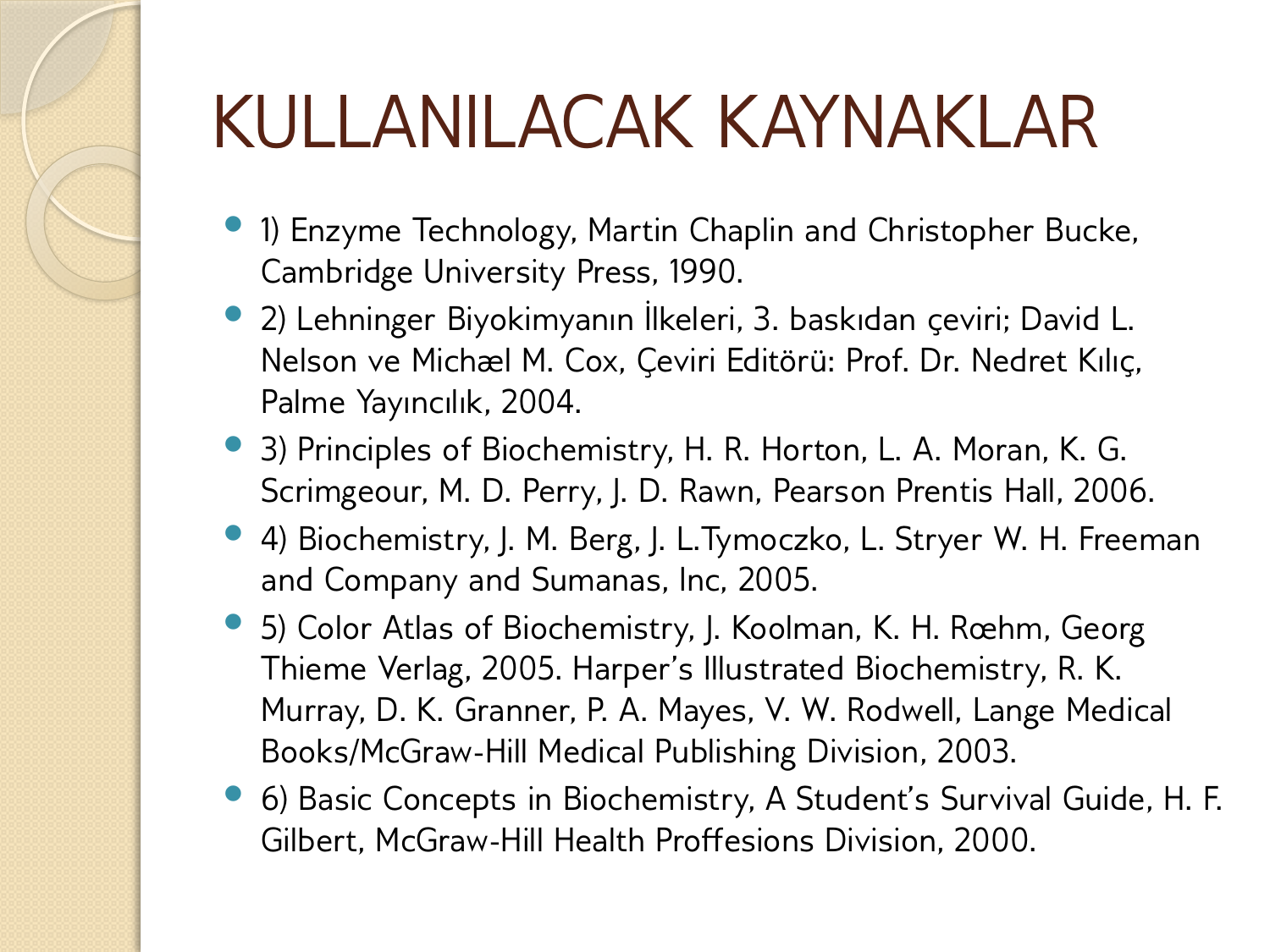

# KULLANILACAK KAYNAKLAR
1) Enzyme Technology, Martin Chaplin and Christopher Bucke, Cambridge University Press, 1990.
2) Lehninger Biyokimyanın İlkeleri, 3. baskıdan çeviri; David L. Nelson ve Michael M. Cox, Çeviri Editörü: Prof. Dr. Nedret Kılıç, Palme Yayıncılık, 2004.
3) Principles of Biochemistry, H. R. Horton, L. A. Moran, K. G. Scrimgeour, M. D. Perry, J. D. Rawn, Pearson Prentis Hall, 2006.
4) Biochemistry, J. M. Berg, J. L.Tymoczko, L. Stryer W. H. Freeman and Company and Sumanas, Inc, 2005.
5) Color Atlas of Biochemistry, J. Koolman, K. H. Roehm, Georg Thieme Verlag, 2005. Harper’s Illustrated Biochemistry, R. K. Murray, D. K. Granner, P. A. Mayes, V. W. Rodwell, Lange Medical Books/McGraw-Hill Medical Publishing Division, 2003.
6) Basic Concepts in Biochemistry, A Student’s Survival Guide, H. F. Gilbert, McGraw-Hill Health Proffesions Division, 2000.